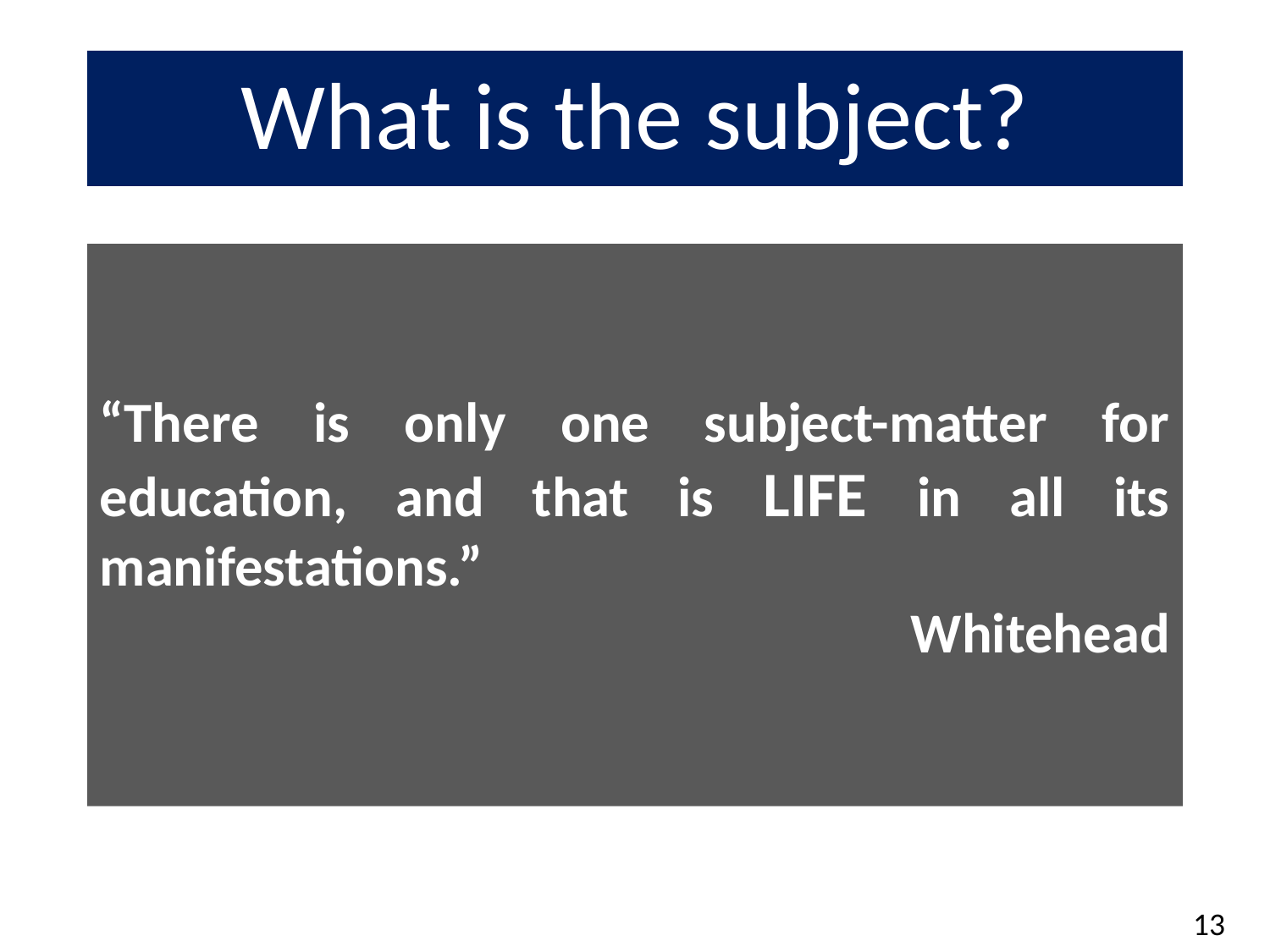

# What is the subject?

“There is only one subject-matter for education, and that is LIFE in all its manifestations.”
Whitehead

13